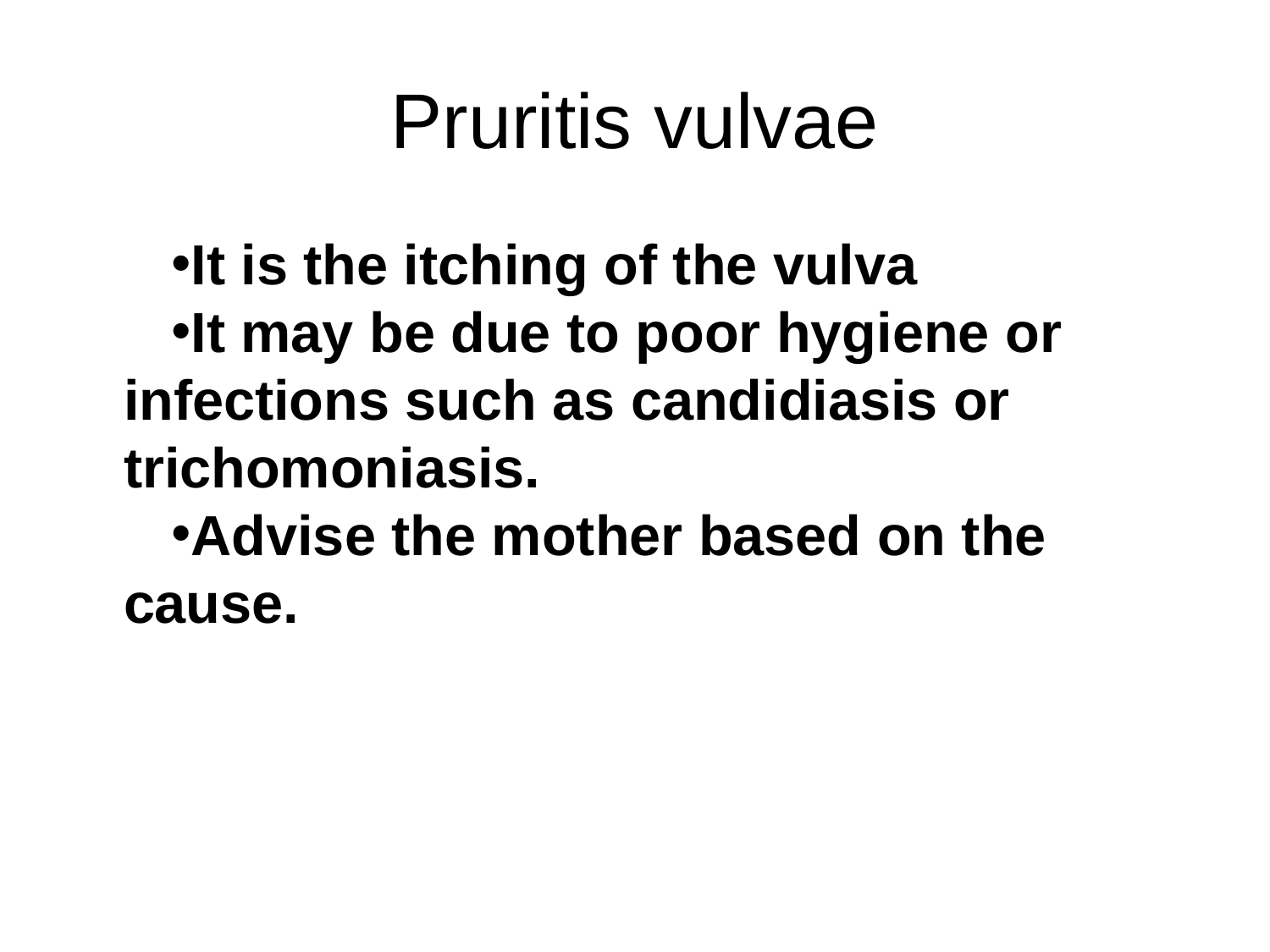

# Pruritis vulvae
It is the itching of the vulva
It may be due to poor hygiene or infections such as candidiasis or trichomoniasis.
Advise the mother based on the cause.